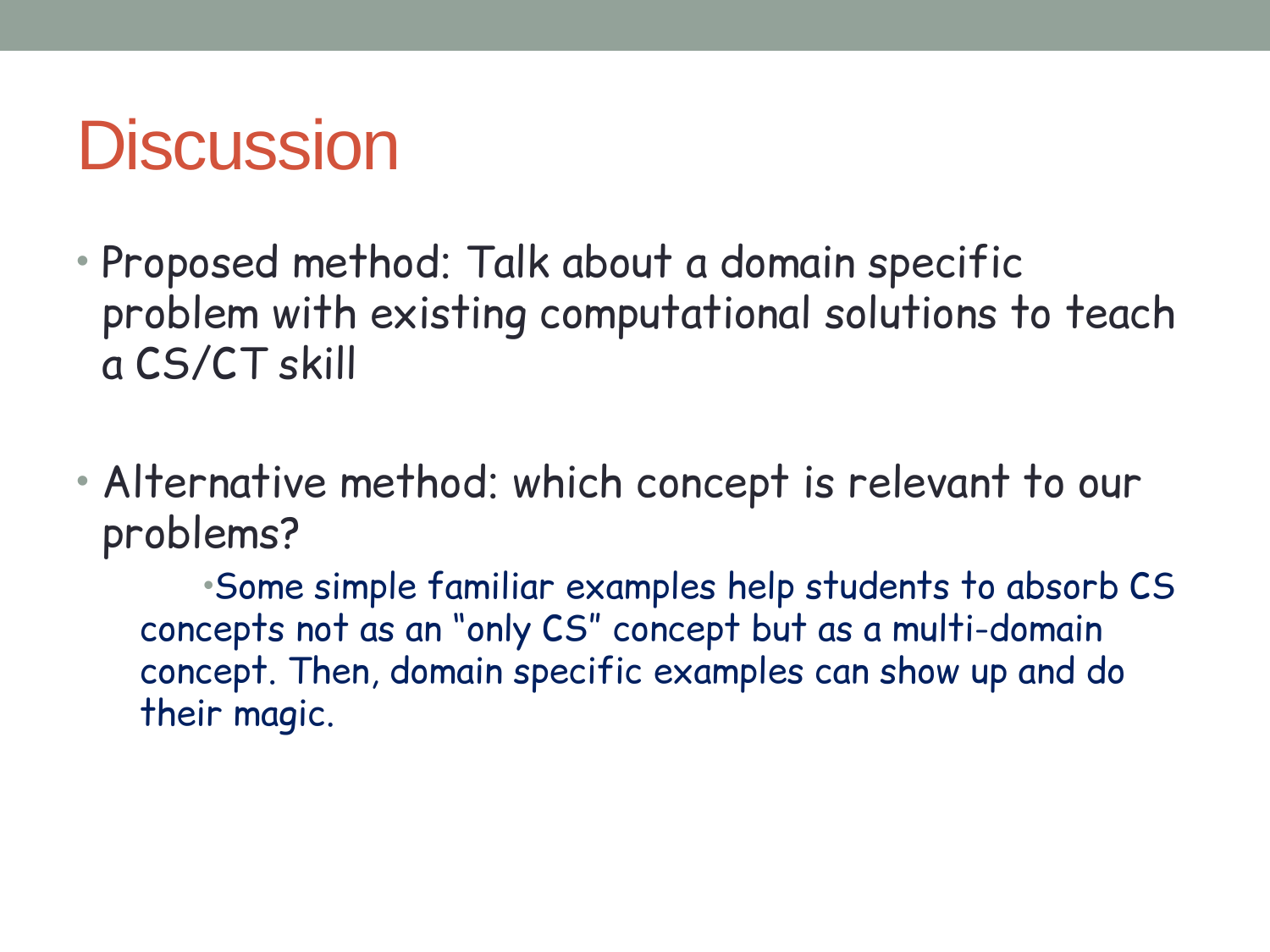

# Discussion
Proposed method: Talk about a domain specific problem with existing computational solutions to teach a CS/CT skill

Alternative method: which concept is relevant to our problems?
Some simple familiar examples help students to absorb CS concepts not as an “only CS” concept but as a multi-domain concept. Then, domain specific examples can show up and do their magic.